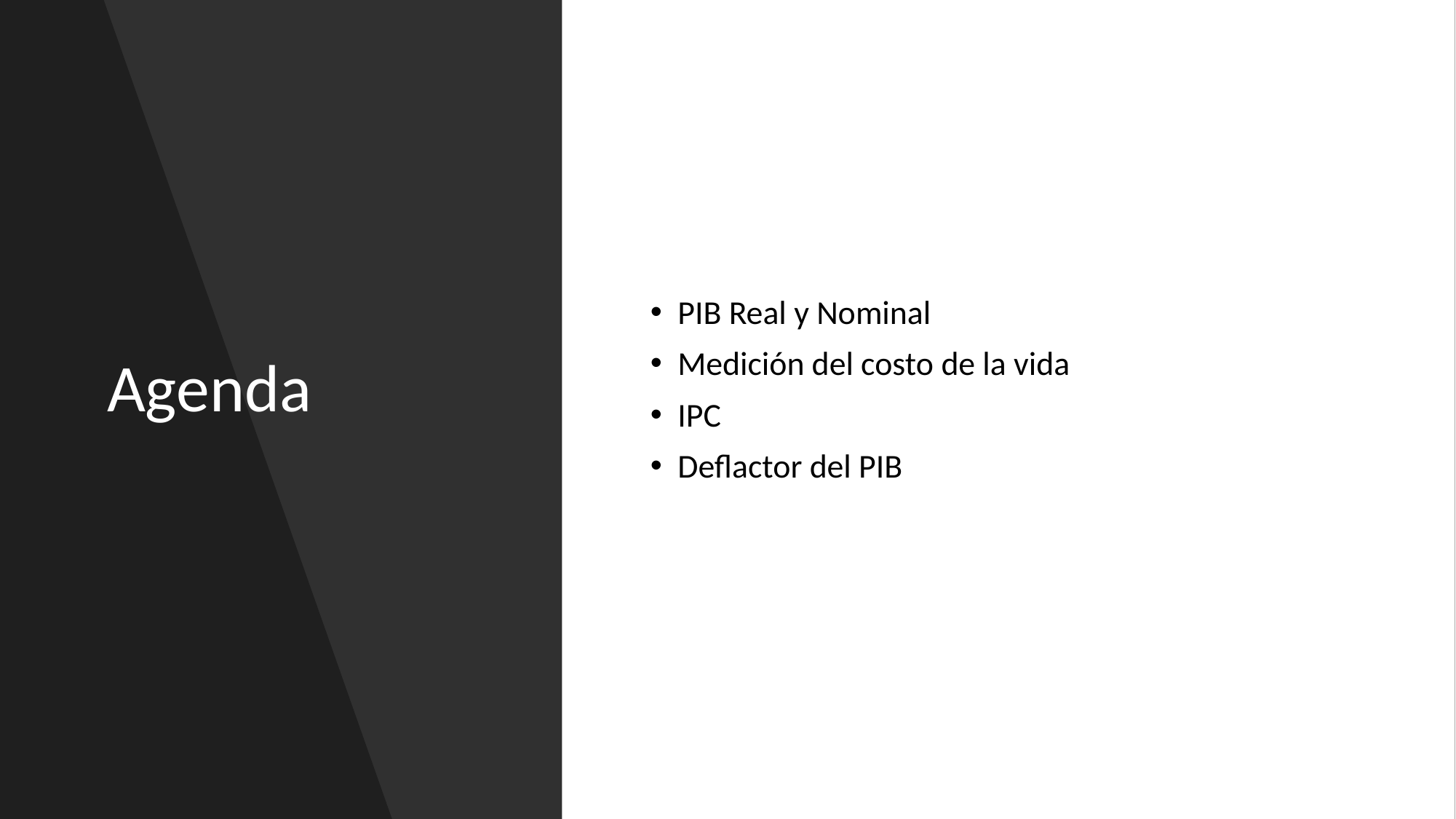

# Agenda
PIB Real y Nominal
Medición del costo de la vida
IPC
Deflactor del PIB